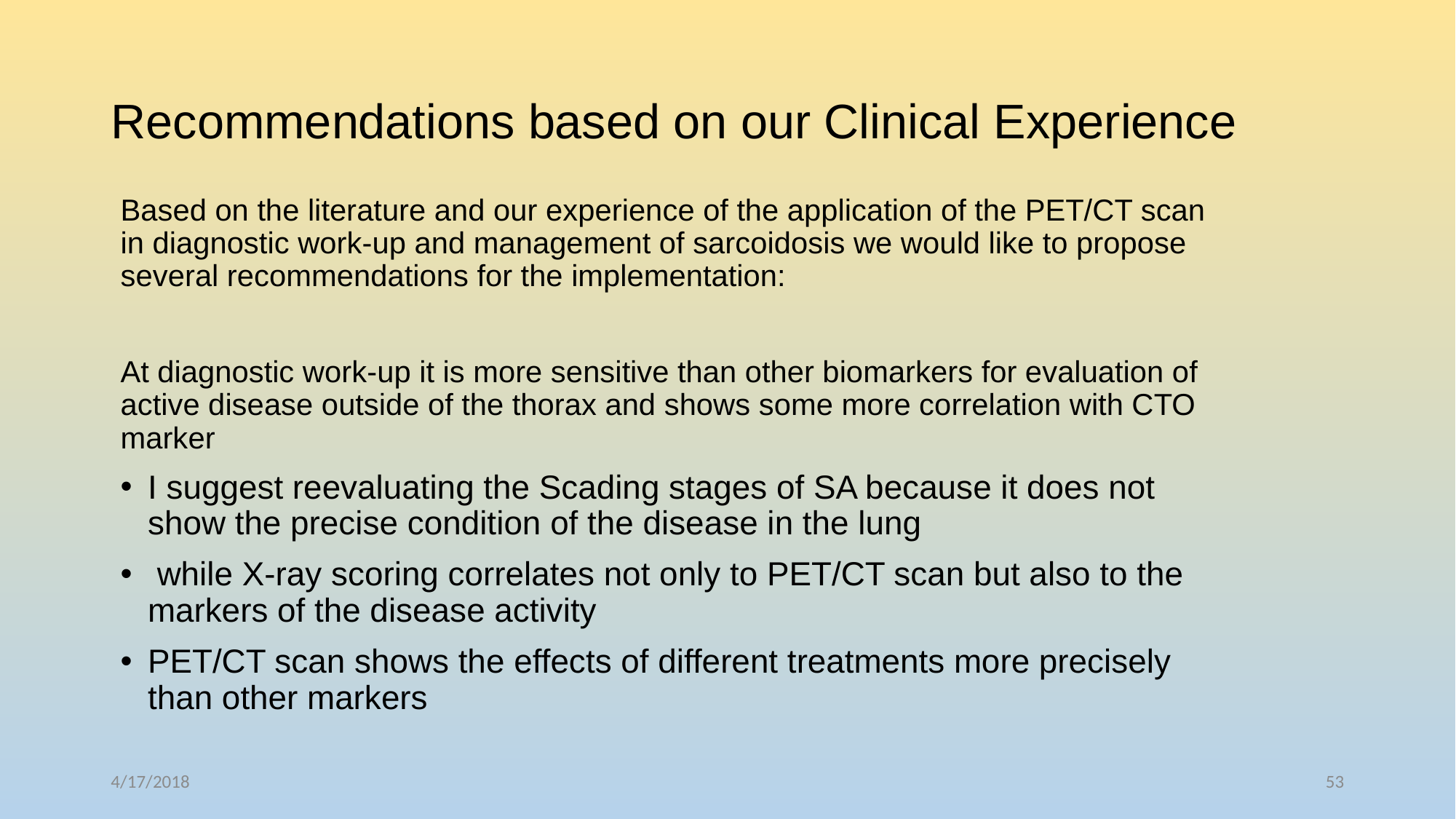

# Recommendations based on our Clinical Experience
Based on the literature and our experience of the application of the PET/CT scan in diagnostic work-up and management of sarcoidosis we would like to propose several recommendations for the implementation:

At diagnostic work-up it is more sensitive than other biomarkers for evaluation of active disease outside of the thorax and shows some more correlation with CTO marker
I suggest reevaluating the Scading stages of SA because it does not show the precise condition of the disease in the lung
 while X-ray scoring correlates not only to PET/CT scan but also to the markers of the disease activity
PET/CT scan shows the effects of different treatments more precisely than other markers

4/17/2018
53